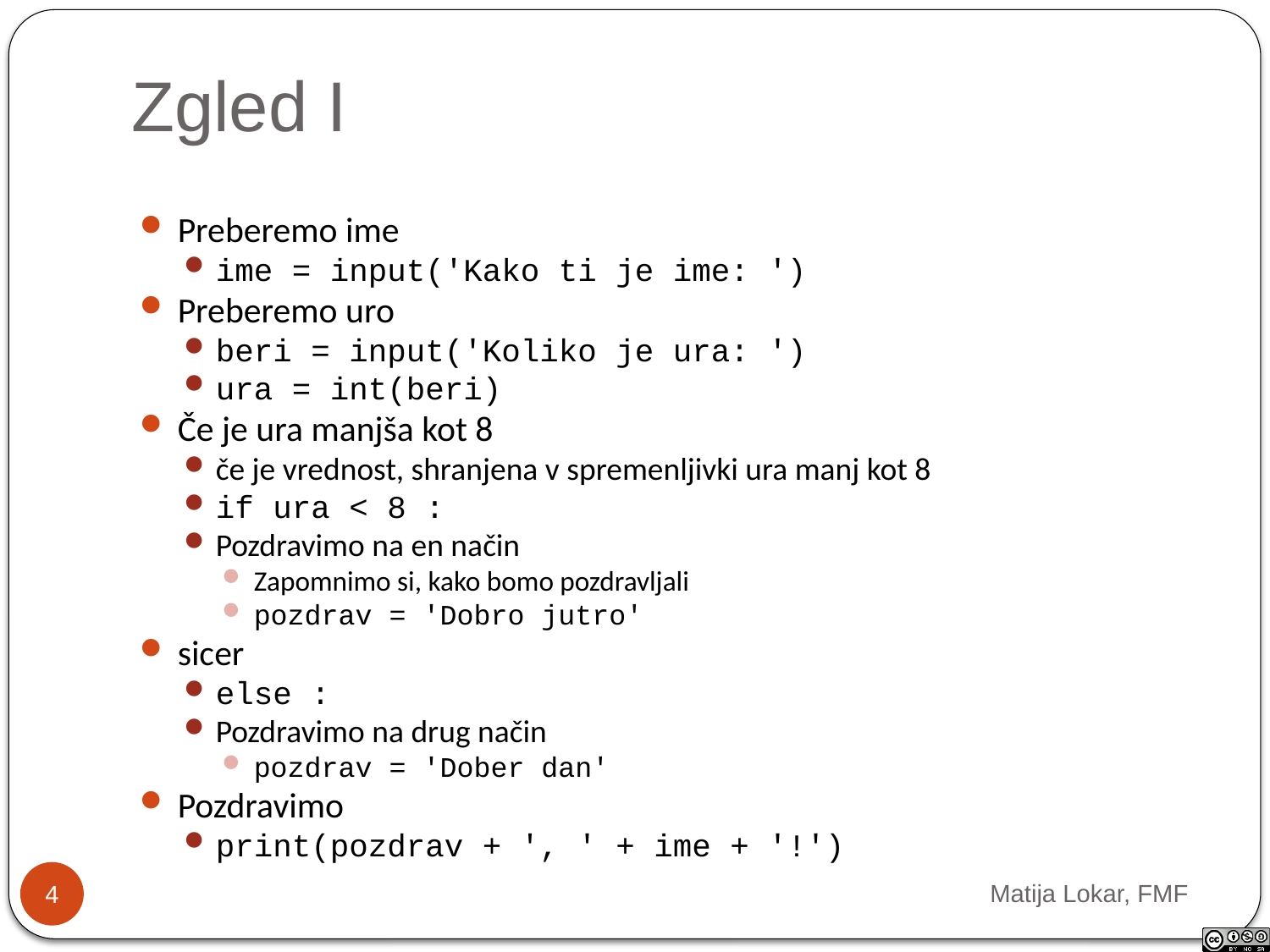

# Zgled I
Preberemo ime
ime = input('Kako ti je ime: ')
Preberemo uro
beri = input('Koliko je ura: ')
ura = int(beri)
Če je ura manjša kot 8
če je vrednost, shranjena v spremenljivki ura manj kot 8
if ura < 8 :
Pozdravimo na en način
Zapomnimo si, kako bomo pozdravljali
pozdrav = 'Dobro jutro'
sicer
else :
Pozdravimo na drug način
pozdrav = 'Dober dan'
Pozdravimo
print(pozdrav + ', ' + ime + '!')

Matija Lokar, FMF
4